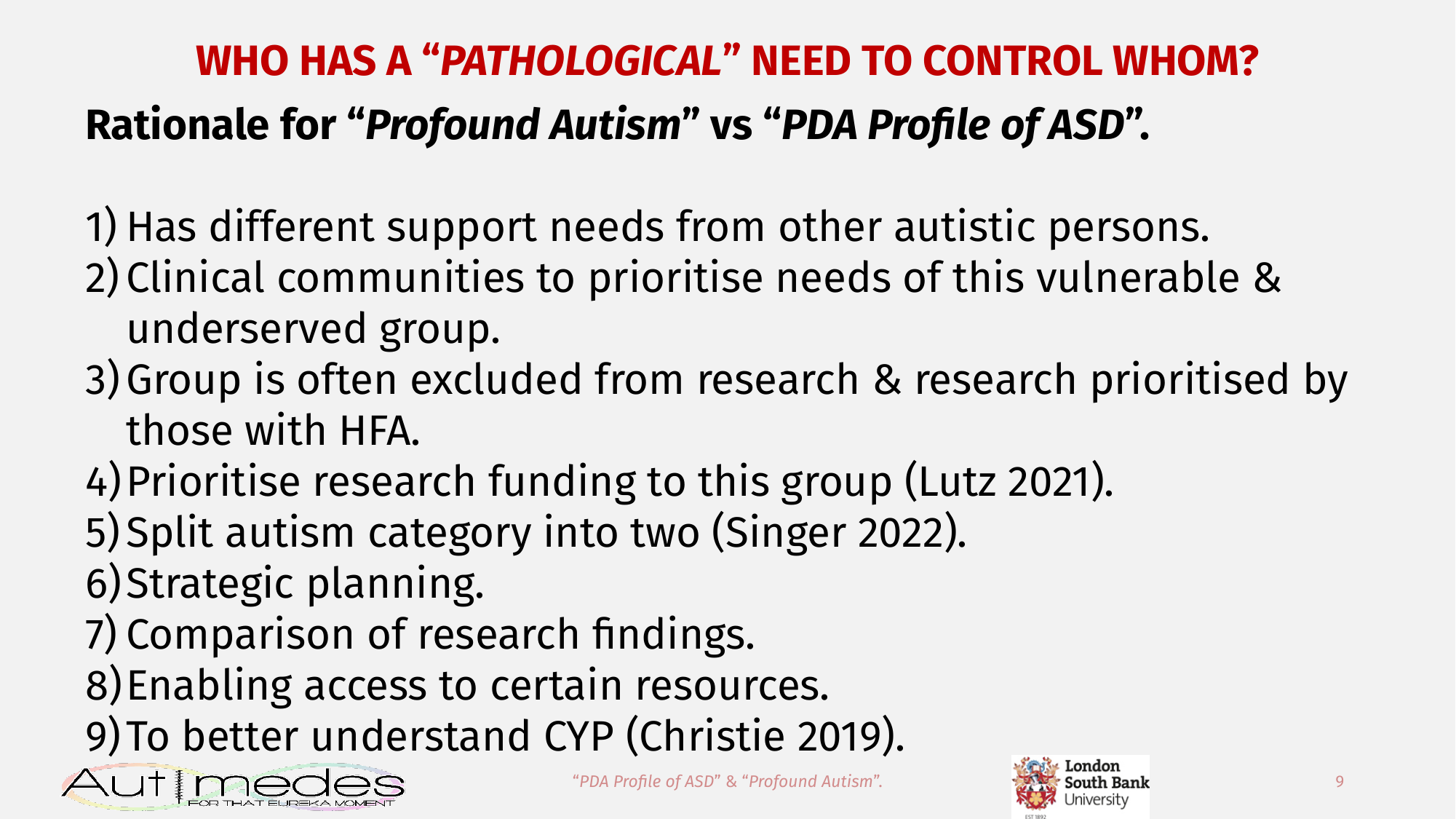

WHO HAS A “PATHOLOGICAL” NEED TO CONTROL WHOM?
Rationale for “Profound Autism” vs “PDA Profile of ASD”.

Has different support needs from other autistic persons.
Clinical communities to prioritise needs of this vulnerable & underserved group.
Group is often excluded from research & research prioritised by those with HFA.
Prioritise research funding to this group (Lutz 2021).
Split autism category into two (Singer 2022).
Strategic planning.
Comparison of research findings.
Enabling access to certain resources.
To better understand CYP (Christie 2019).
“PDA Profile of ASD” & “Profound Autism”.
9